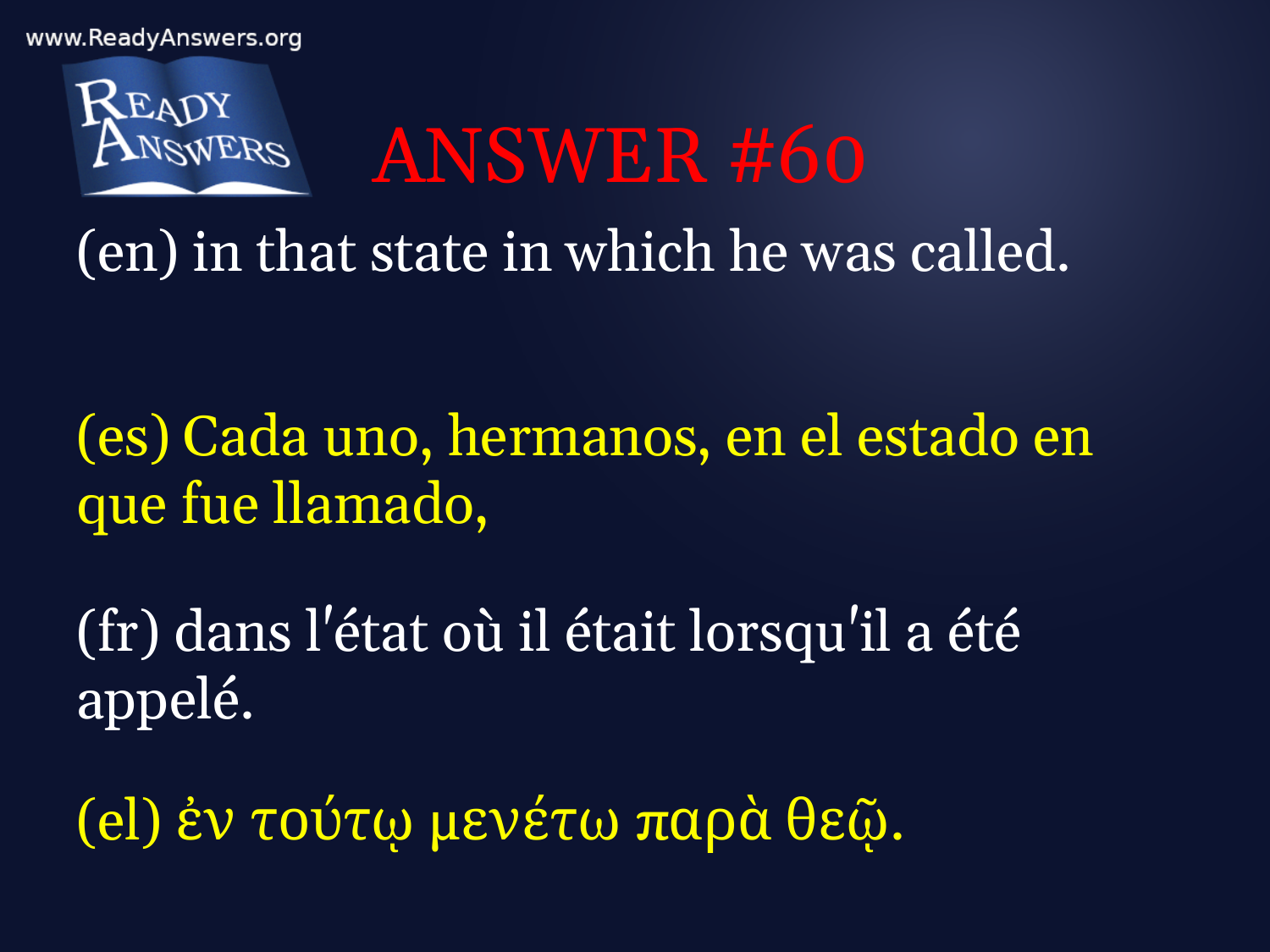

# ANSWER #60
(en) in that state in which he was called.
(es) Cada uno, hermanos, en el estado en que fue llamado,
(fr) dans l'état où il était lorsqu'il a été appelé.
(el) ἐν τούτῳ μενέτω παρὰ θεῷ.